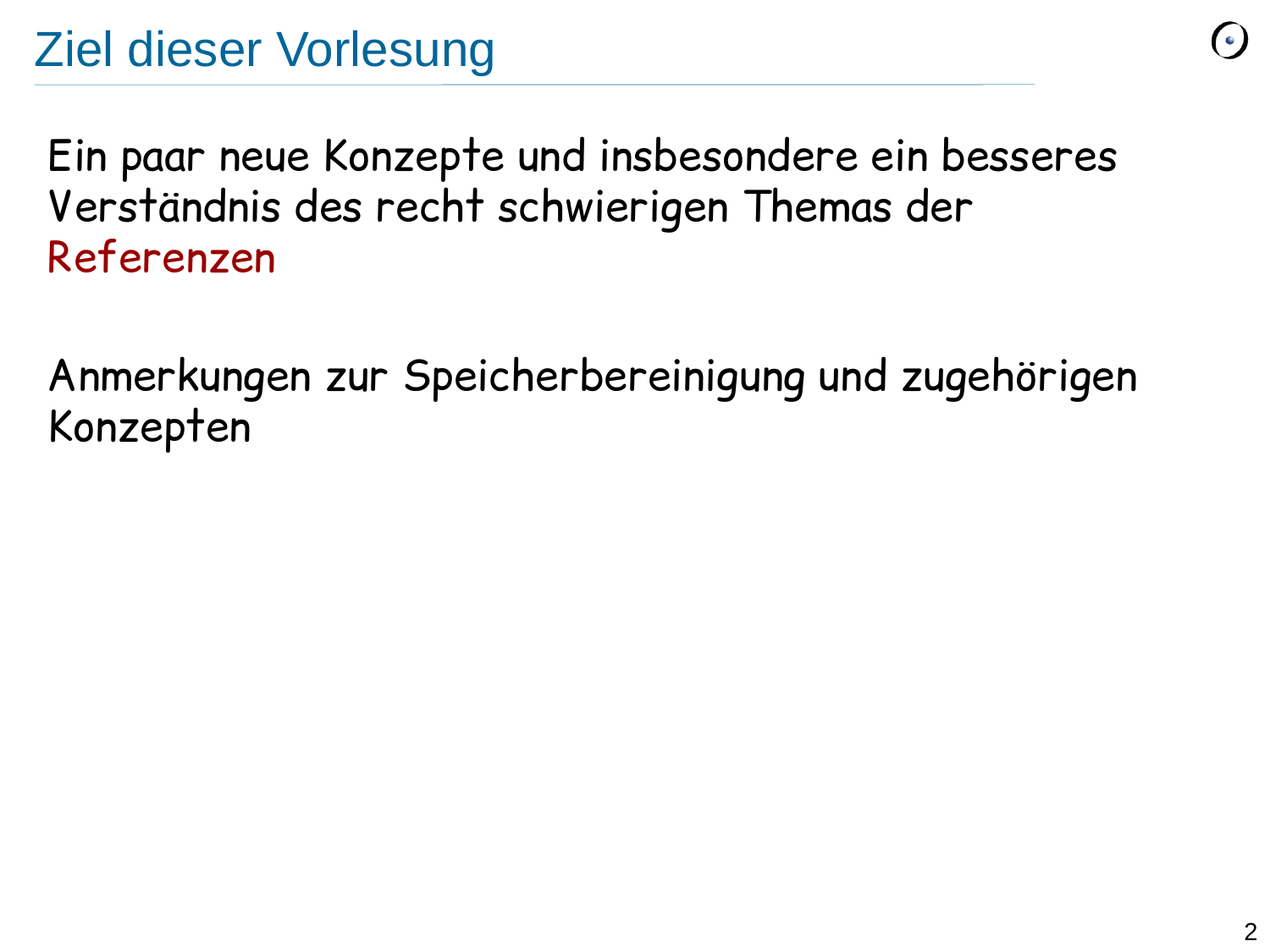

# Ziel dieser Vorlesung
Ein paar neue Konzepte und insbesondere ein besseres Verständnis des recht schwierigen Themas der Referenzen

Anmerkungen zur Speicherbereinigung und zugehörigen Konzepten